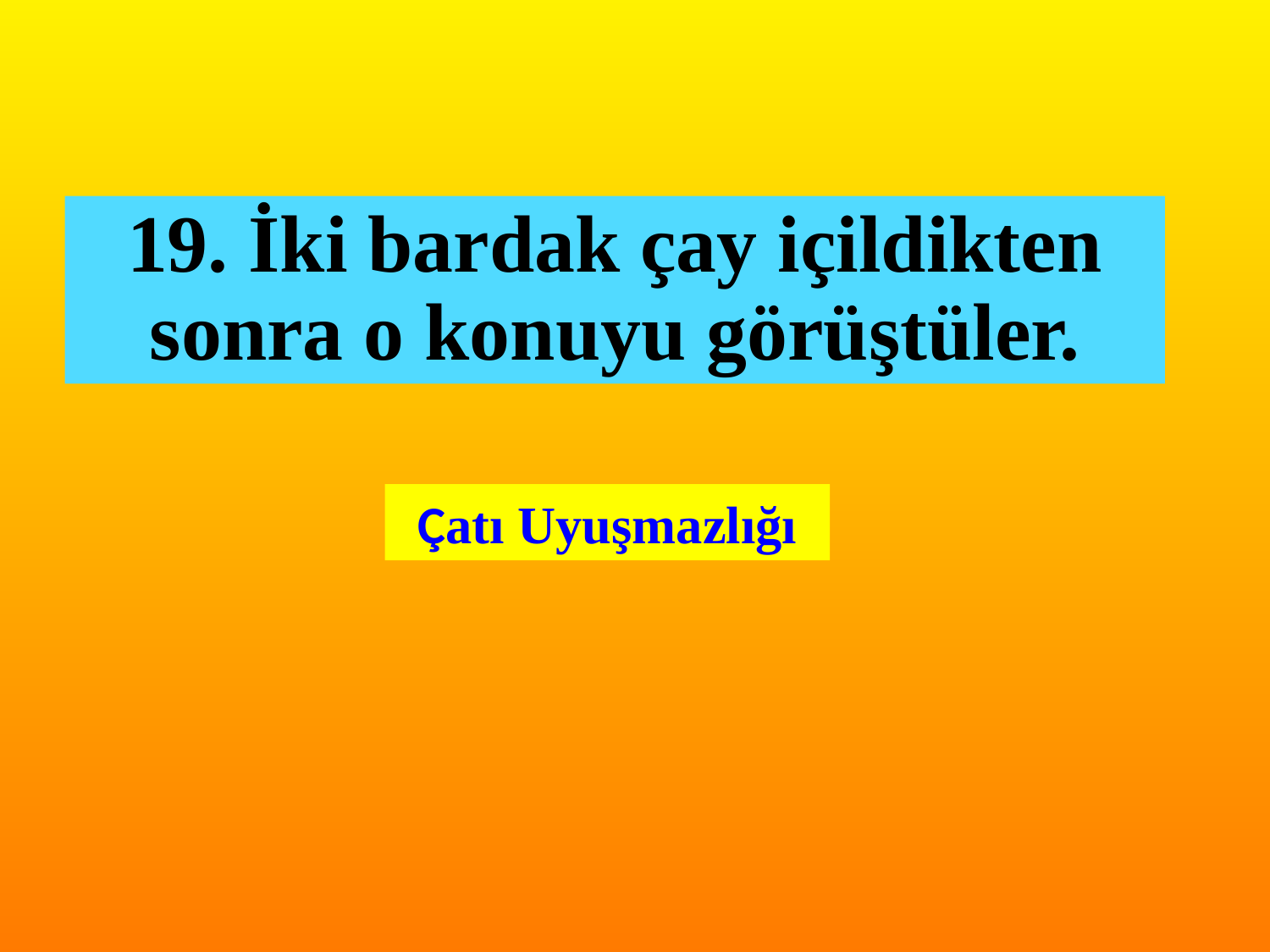

19. İki bardak çay içildikten sonra o konuyu görüştüler.
Çatı Uyuşmazlığı